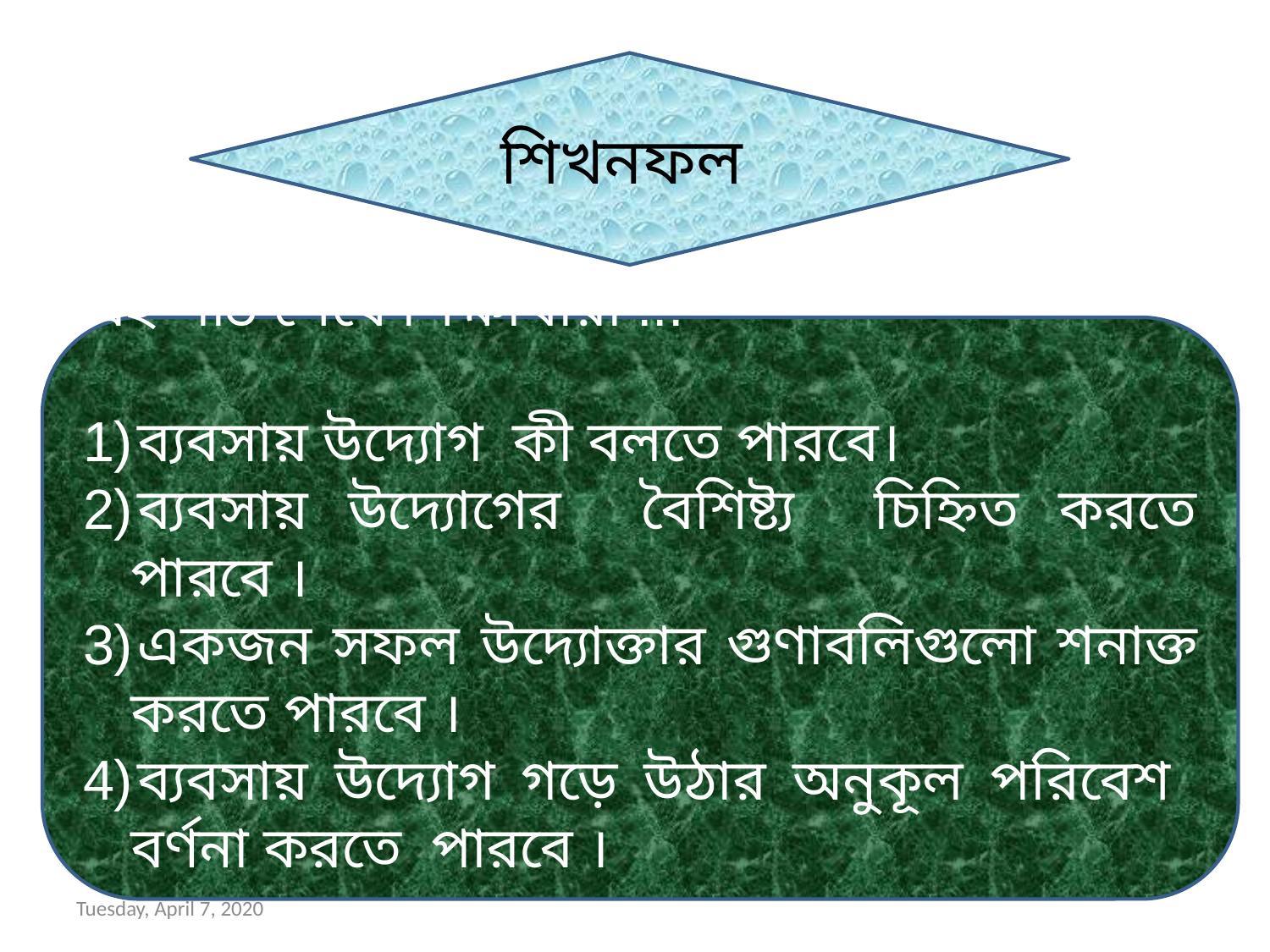

শিখনফল
এই পাঠ শেষে শিক্ষার্থীরা ...

ব্যবসায় উদ্যোগ  কী বলতে পারবে।
ব্যবসায় উদ্যোগের  বৈশিষ্ট্য  চিহ্নিত করতে পারবে ।
একজন সফল উদ্যোক্তার গুণাবলিগুলো শনাক্ত করতে পারবে ।
ব্যবসায় উদ্যোগ গড়ে উঠার অনুকূল পরিবেশ  বর্ণনা করতে  পারবে ।

Tuesday, April 7, 2020